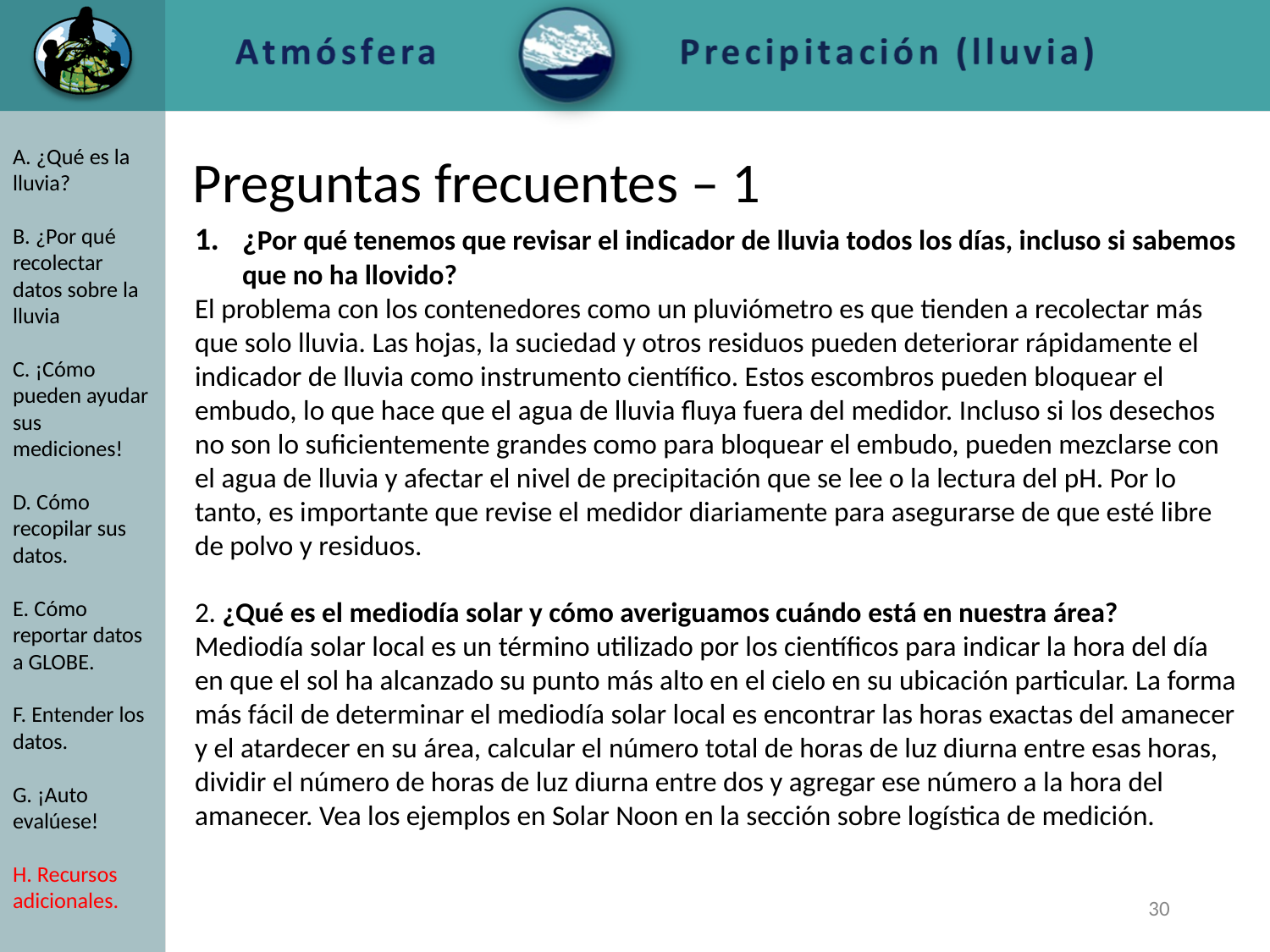

# Preguntas frecuentes – 1
A. ¿Qué es la lluvia?

B. ¿Por qué recolectar datos sobre la lluvia

C. ¡Cómo pueden ayudar sus mediciones!

D. Cómo recopilar sus datos.

E. Cómo reportar datos a GLOBE.

F. Entender los datos.

G. ¡Auto evalúese!

H. Recursos adicionales.
¿Por qué tenemos que revisar el indicador de lluvia todos los días, incluso si sabemos que no ha llovido?
El problema con los contenedores como un pluviómetro es que tienden a recolectar más que solo lluvia. Las hojas, la suciedad y otros residuos pueden deteriorar rápidamente el indicador de lluvia como instrumento científico. Estos escombros pueden bloquear el embudo, lo que hace que el agua de lluvia fluya fuera del medidor. Incluso si los desechos no son lo suficientemente grandes como para bloquear el embudo, pueden mezclarse con el agua de lluvia y afectar el nivel de precipitación que se lee o la lectura del pH. Por lo tanto, es importante que revise el medidor diariamente para asegurarse de que esté libre de polvo y residuos.

2. ¿Qué es el mediodía solar y cómo averiguamos cuándo está en nuestra área?
Mediodía solar local es un término utilizado por los científicos para indicar la hora del día en que el sol ha alcanzado su punto más alto en el cielo en su ubicación particular. La forma más fácil de determinar el mediodía solar local es encontrar las horas exactas del amanecer y el atardecer en su área, calcular el número total de horas de luz diurna entre esas horas, dividir el número de horas de luz diurna entre dos y agregar ese número a la hora del amanecer. Vea los ejemplos en Solar Noon en la sección sobre logística de medición.
30